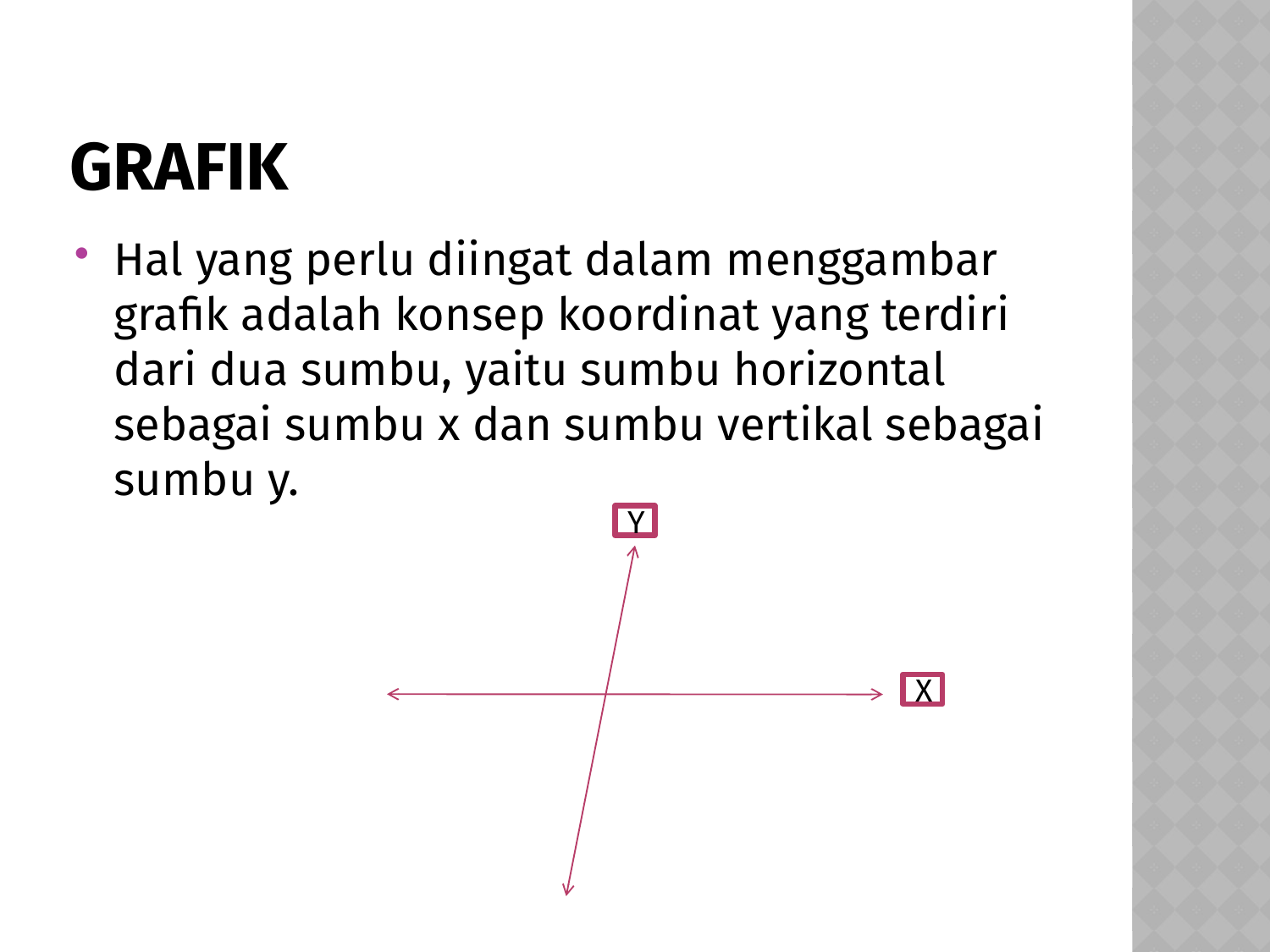

# Grafik
Hal yang perlu diingat dalam menggambar grafik adalah konsep koordinat yang terdiri dari dua sumbu, yaitu sumbu horizontal sebagai sumbu x dan sumbu vertikal sebagai sumbu y.

Y
X